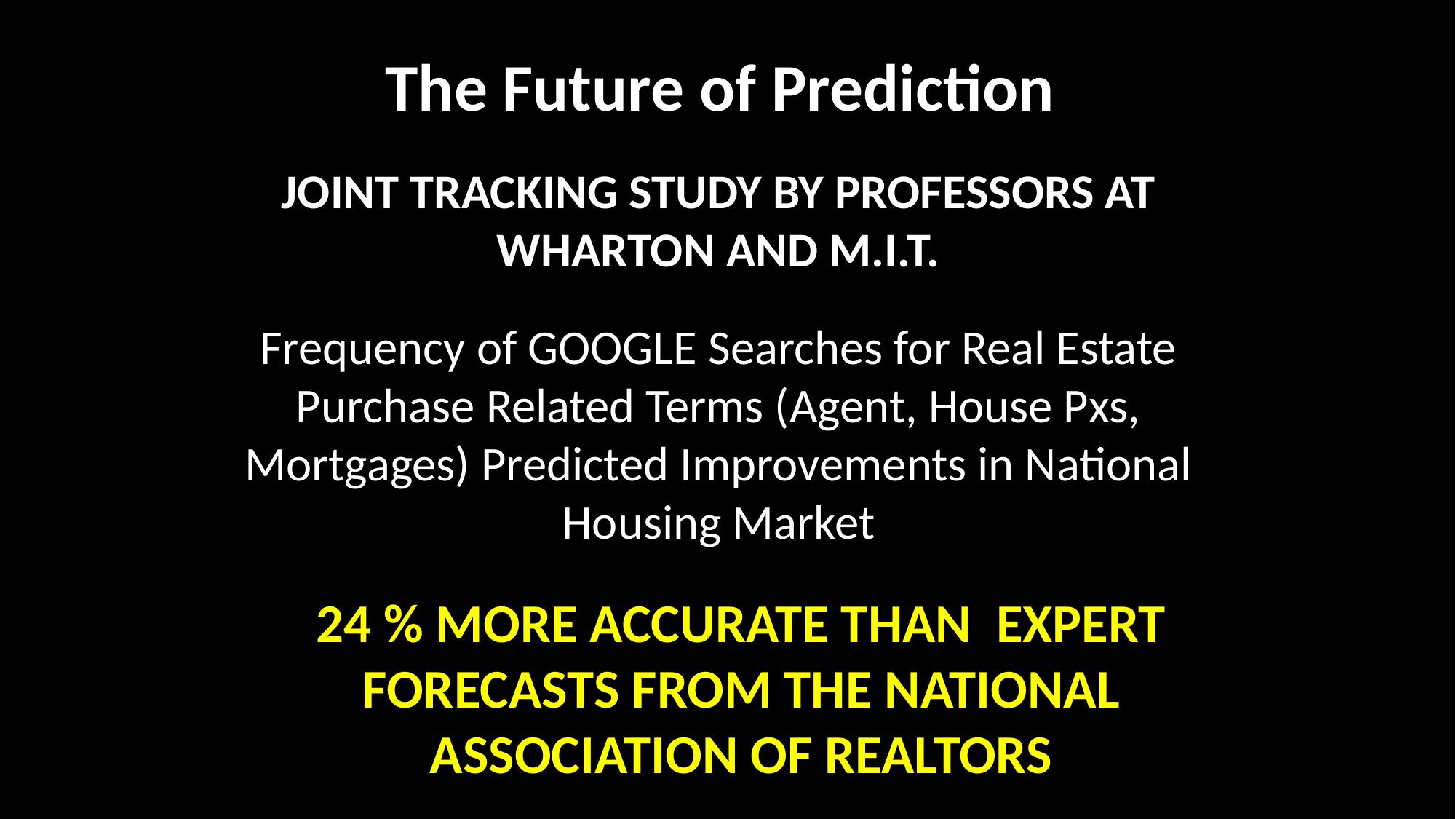

# The Future of Prediction
JOINT TRACKING STUDY BY PROFESSORS AT WHARTON AND M.I.T.

Frequency of GOOGLE Searches for Real Estate Purchase Related Terms (Agent, House Pxs, Mortgages) Predicted Improvements in National Housing Market
24 % MORE ACCURATE THAN  EXPERT FORECASTS FROM THE NATIONAL ASSOCIATION OF REALTORS